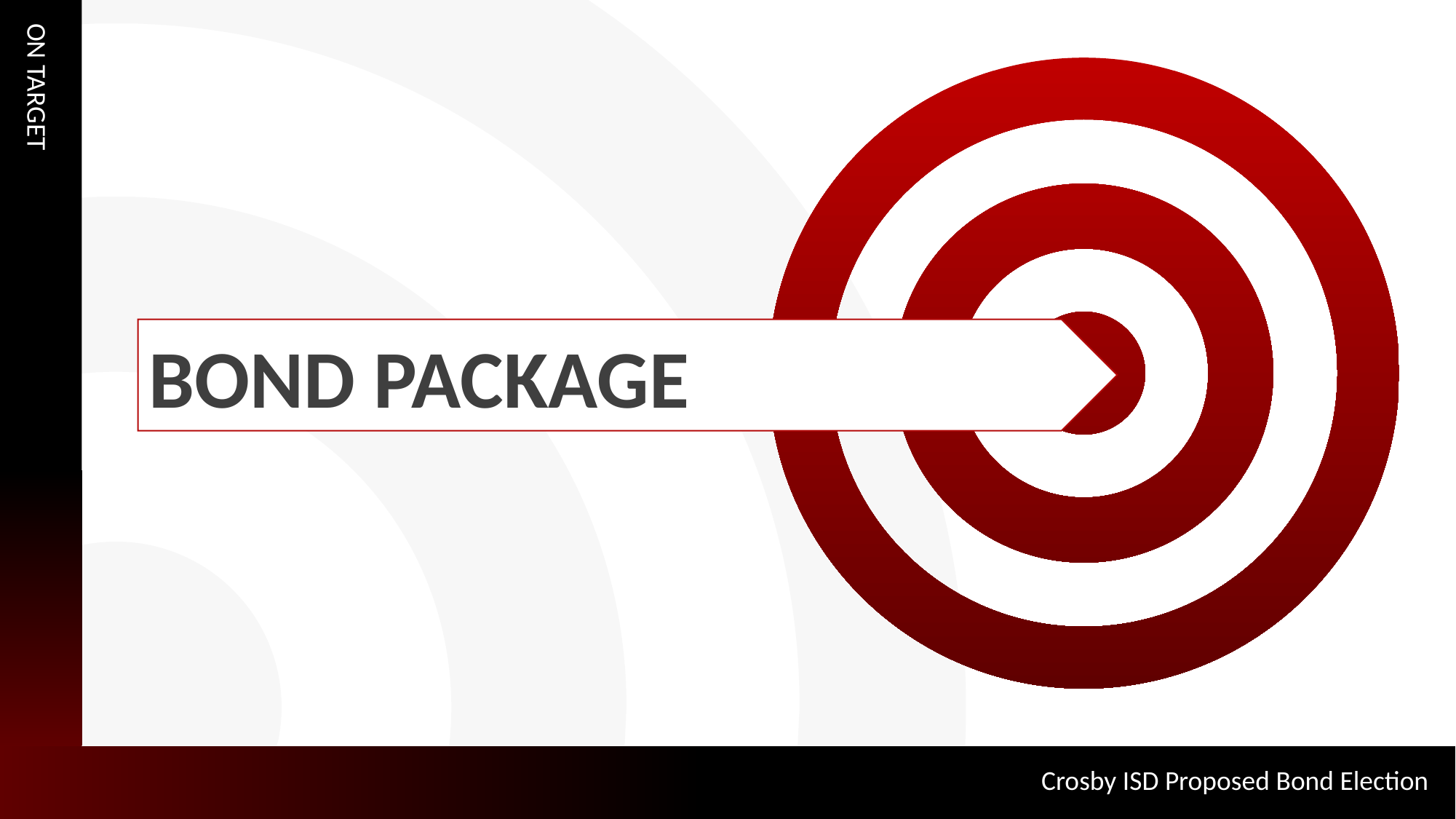

ON TARGET
BOND PACKAGE

Crosby ISD Proposed Bond Election